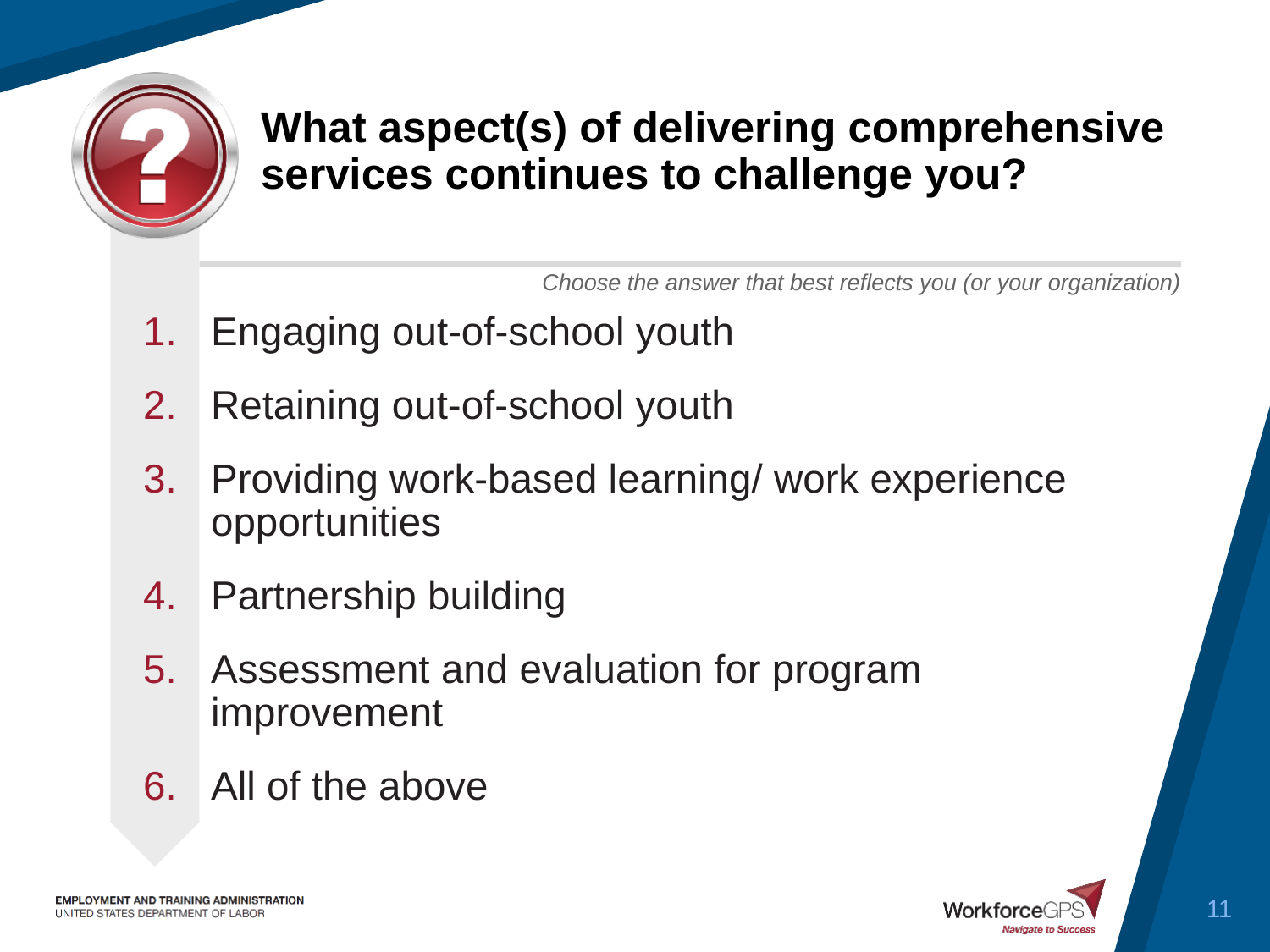

# What aspect(s) of delivering comprehensive services continues to challenge you?
Engaging out-of-school youth
Retaining out-of-school youth
Providing work-based learning/ work experience opportunities
Partnership building
Assessment and evaluation for program improvement
All of the above
11